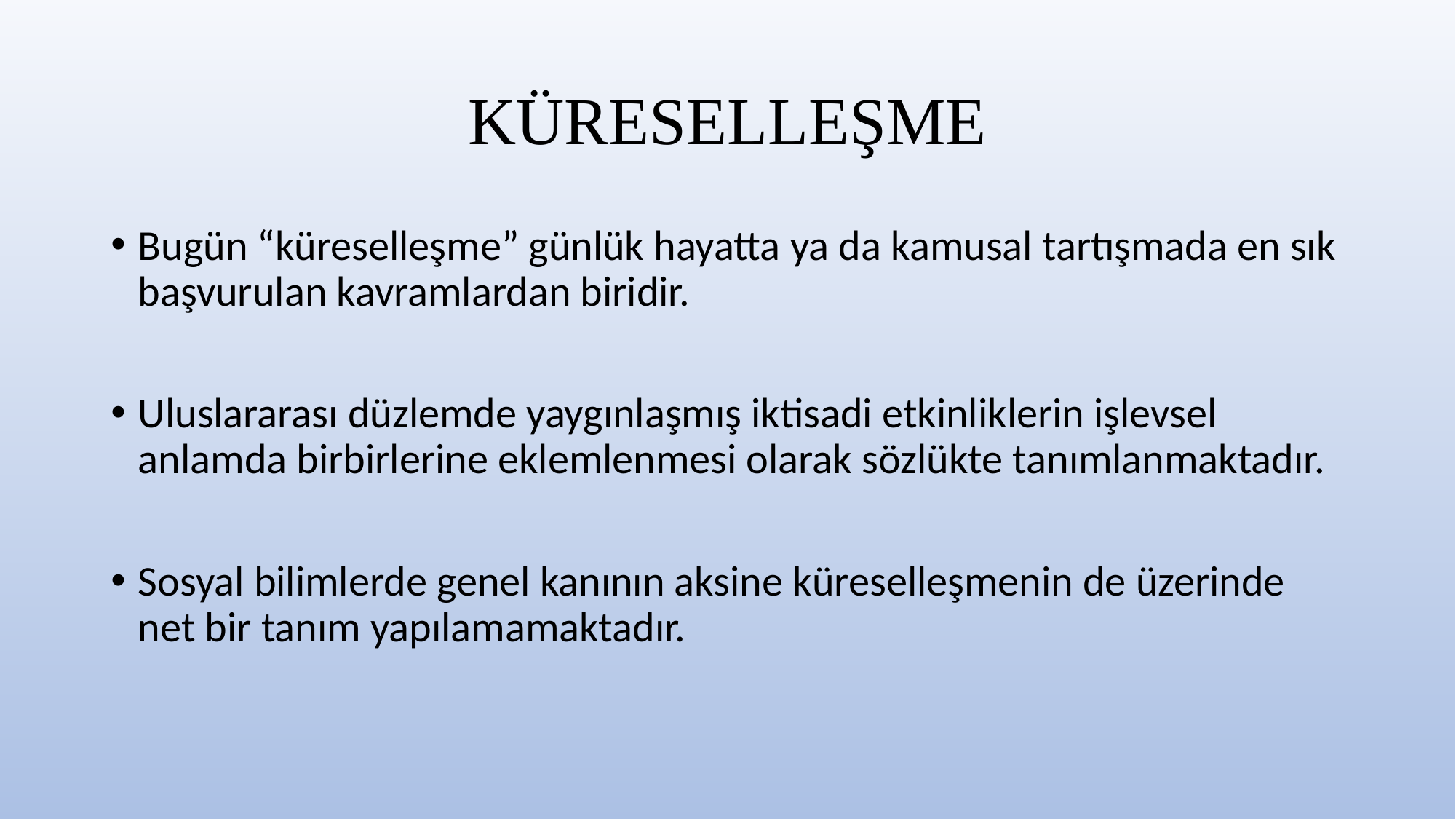

# KÜRESELLEŞME
Bugün “küreselleşme” günlük hayatta ya da kamusal tartışmada en sık başvurulan kavramlardan biridir.

Uluslararası düzlemde yaygınlaşmış iktisadi etkinliklerin işlevsel anlamda birbirlerine eklemlenmesi olarak sözlükte tanımlanmaktadır.

Sosyal bilimlerde genel kanının aksine küreselleşmenin de üzerinde net bir tanım yapılamamaktadır.